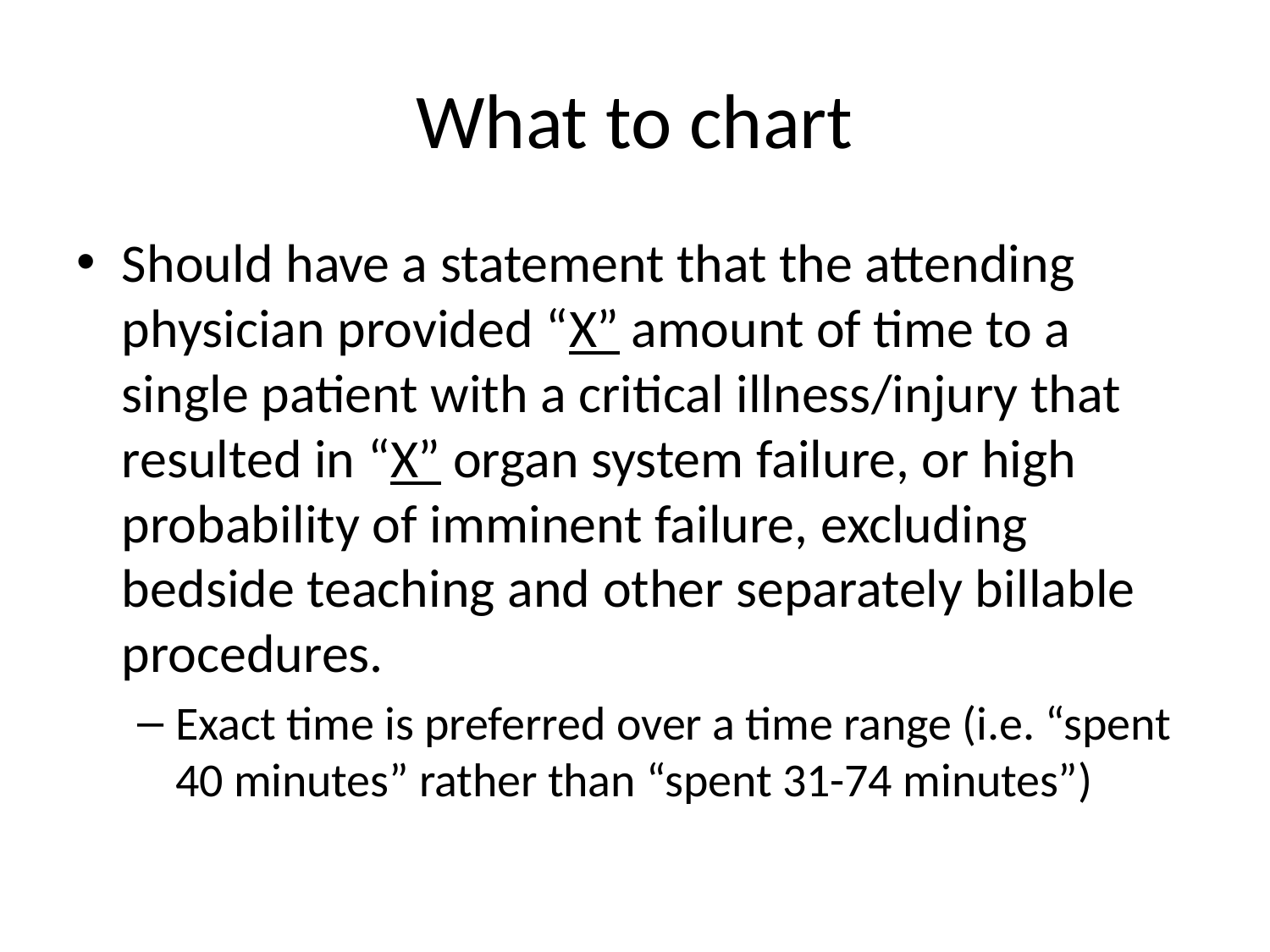

# What to chart
Should have a statement that the attending physician provided “X” amount of time to a single patient with a critical illness/injury that resulted in “X” organ system failure, or high probability of imminent failure, excluding bedside teaching and other separately billable procedures.
Exact time is preferred over a time range (i.e. “spent 40 minutes” rather than “spent 31-74 minutes”)